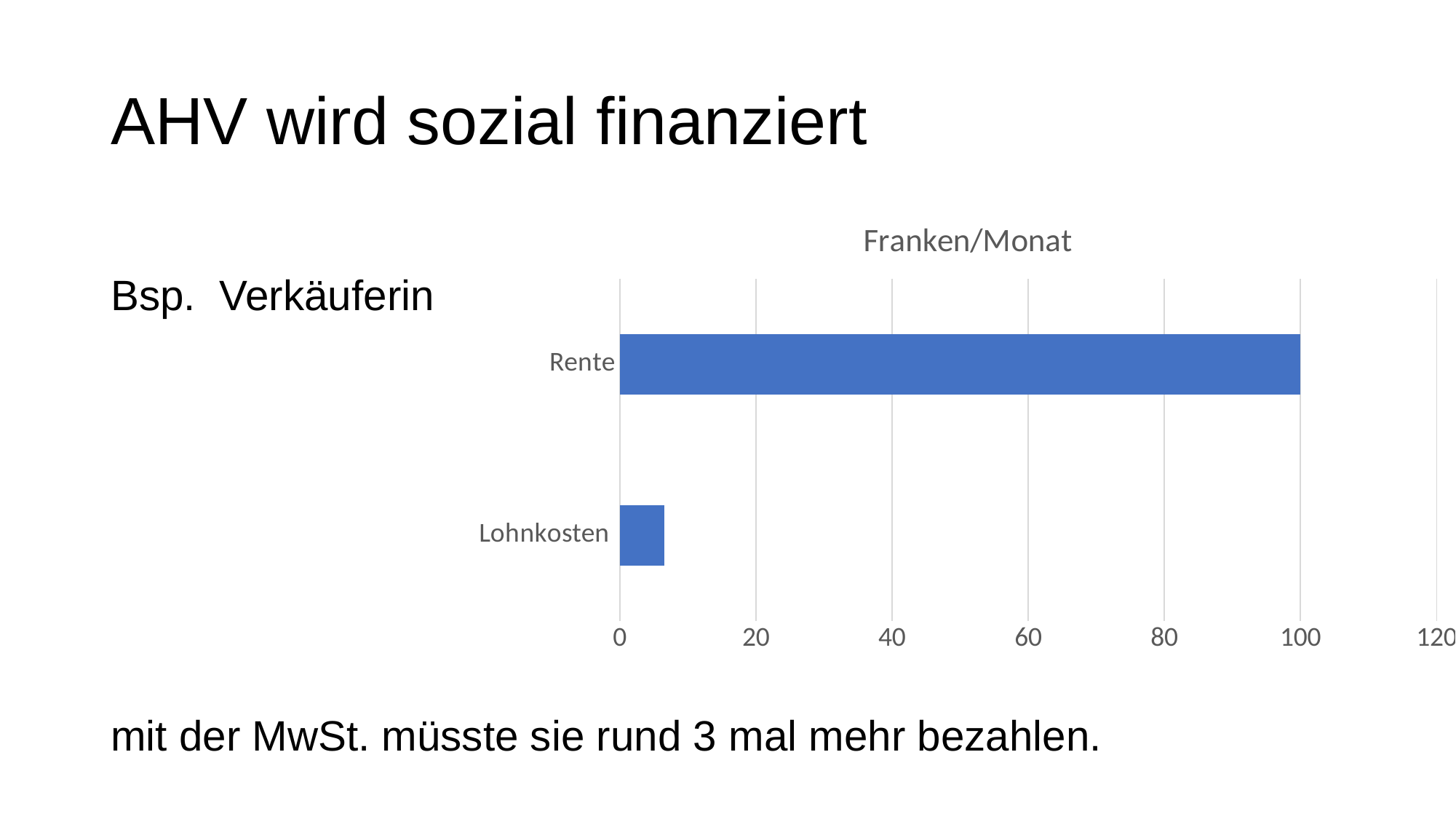

# AHV wird sozial finanziert

Bsp.  Verkäuferin

### Chart:

| Category | Franken/Monat |
|---|---|
| Lohnkosten  | 6.5 |
| Rente | 100.0 |
mit der MwSt. müsste sie rund 3 mal mehr bezahlen.